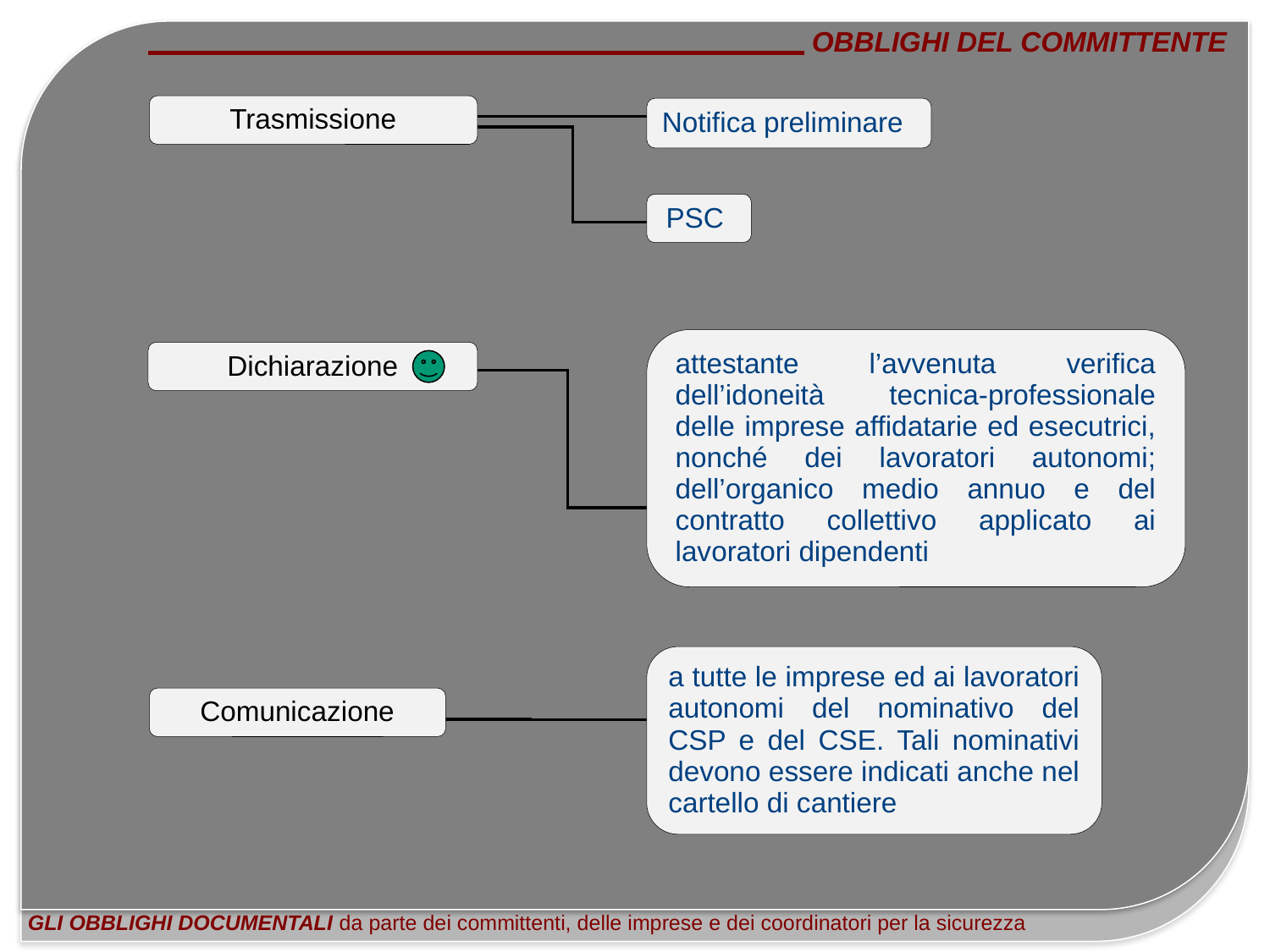

OBBLIGHI DEL COMMITTENTE
Trasmissione
Notifica preliminare
PSC
attestante l’avvenuta verifica dell’idoneità tecnica-professionale delle imprese affidatarie ed esecutrici, nonché dei lavoratori autonomi; dell’organico medio annuo e del contratto collettivo applicato ai lavoratori dipendenti
Dichiarazione

a tutte le imprese ed ai lavoratori autonomi del nominativo del CSP e del CSE. Tali nominativi devono essere indicati anche nel cartello di cantiere
Comunicazione
GLI OBBLIGHI DOCUMENTALI da parte dei committenti, delle imprese e dei coordinatori per la sicurezza